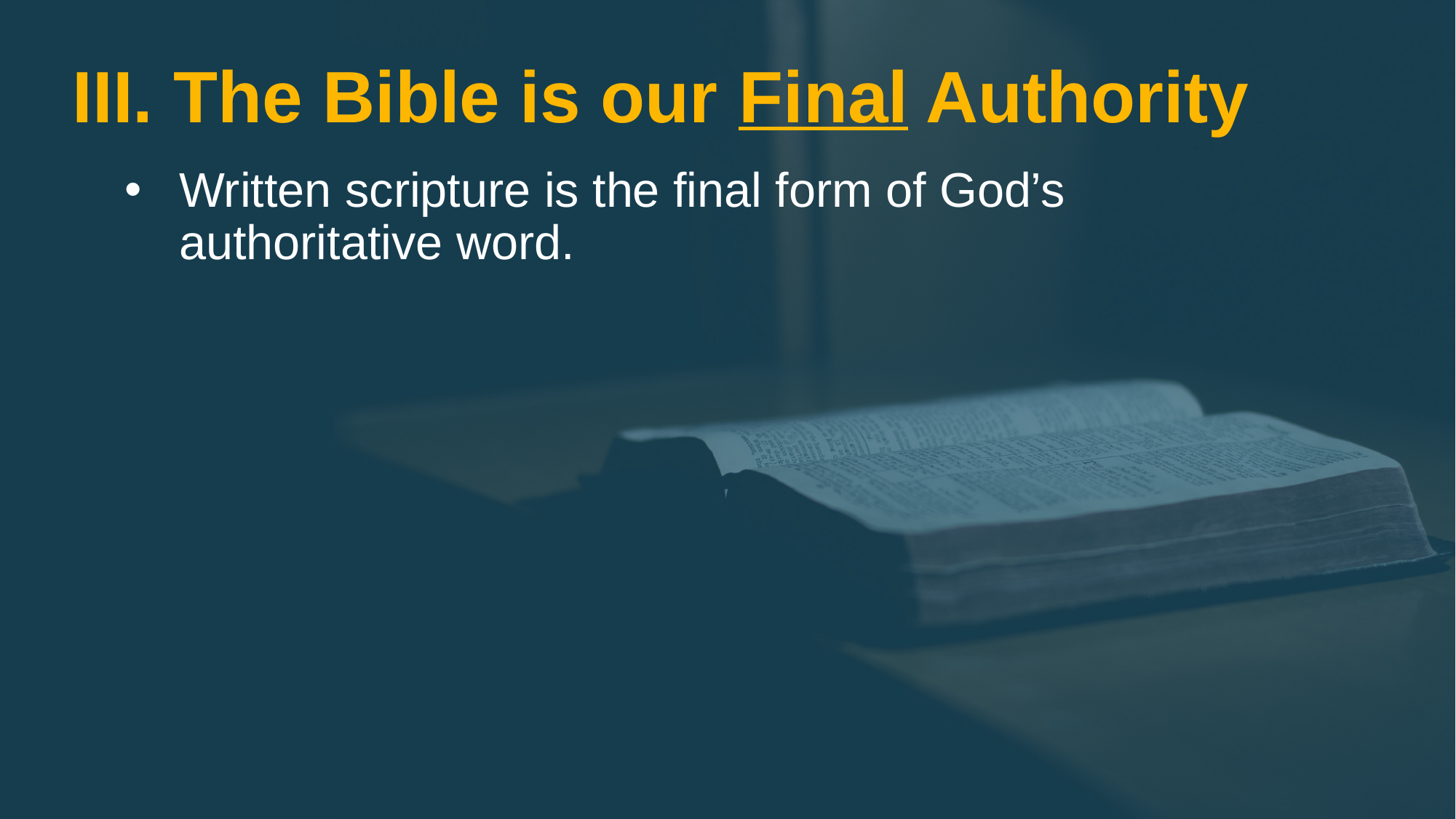

# III. The Bible is our Final Authority
Written scripture is the final form of God’s authoritative word.